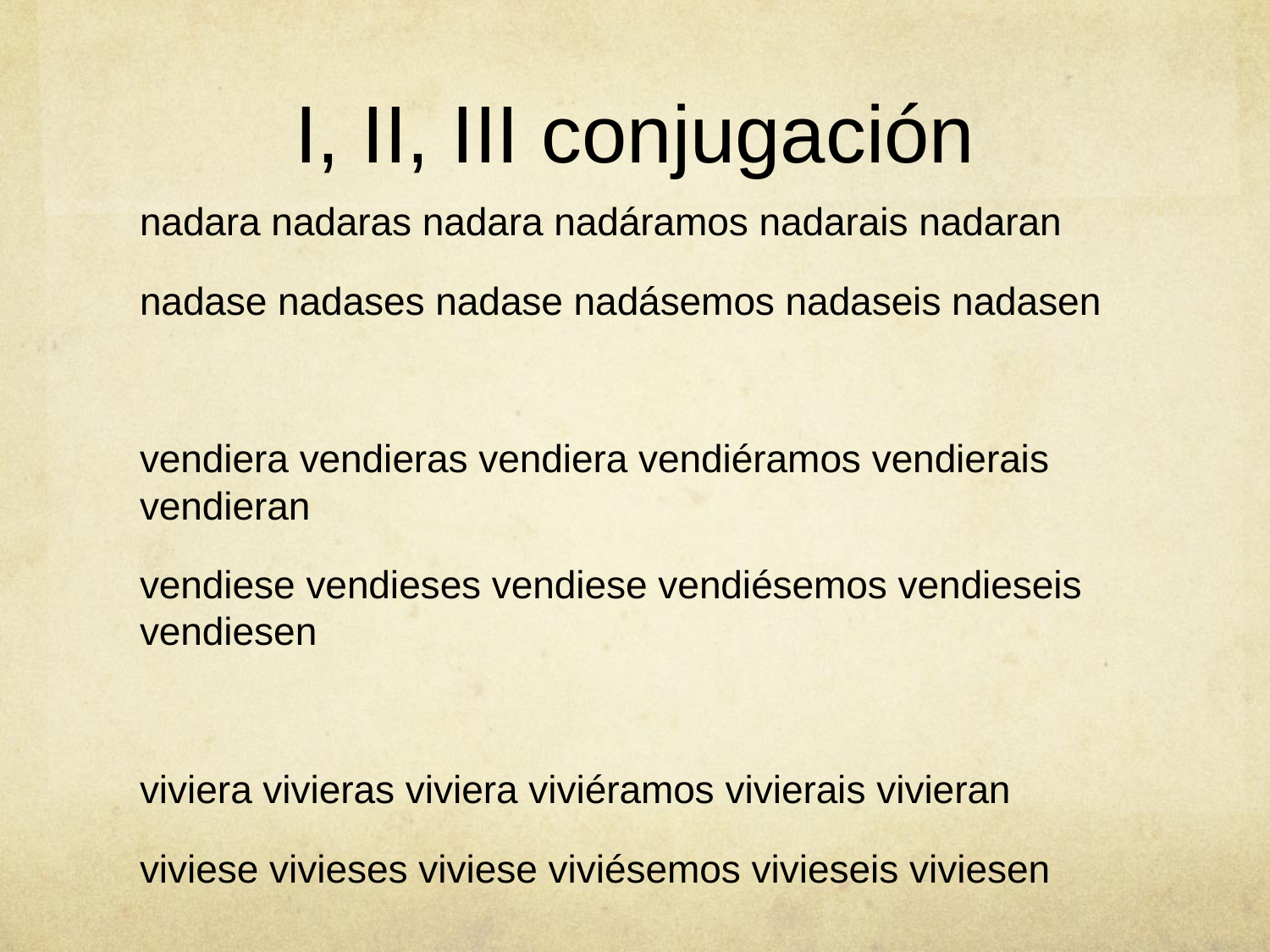

# I, II, III conjugación
nadara nadaras nadara nadáramos nadarais nadaran
nadase nadases nadase nadásemos nadaseis nadasen

vendiera vendieras vendiera vendiéramos vendierais vendieran
vendiese vendieses vendiese vendiésemos vendieseis vendiesen

viviera vivieras viviera viviéramos vivierais vivieran
viviese vivieses viviese viviésemos vivieseis viviesen